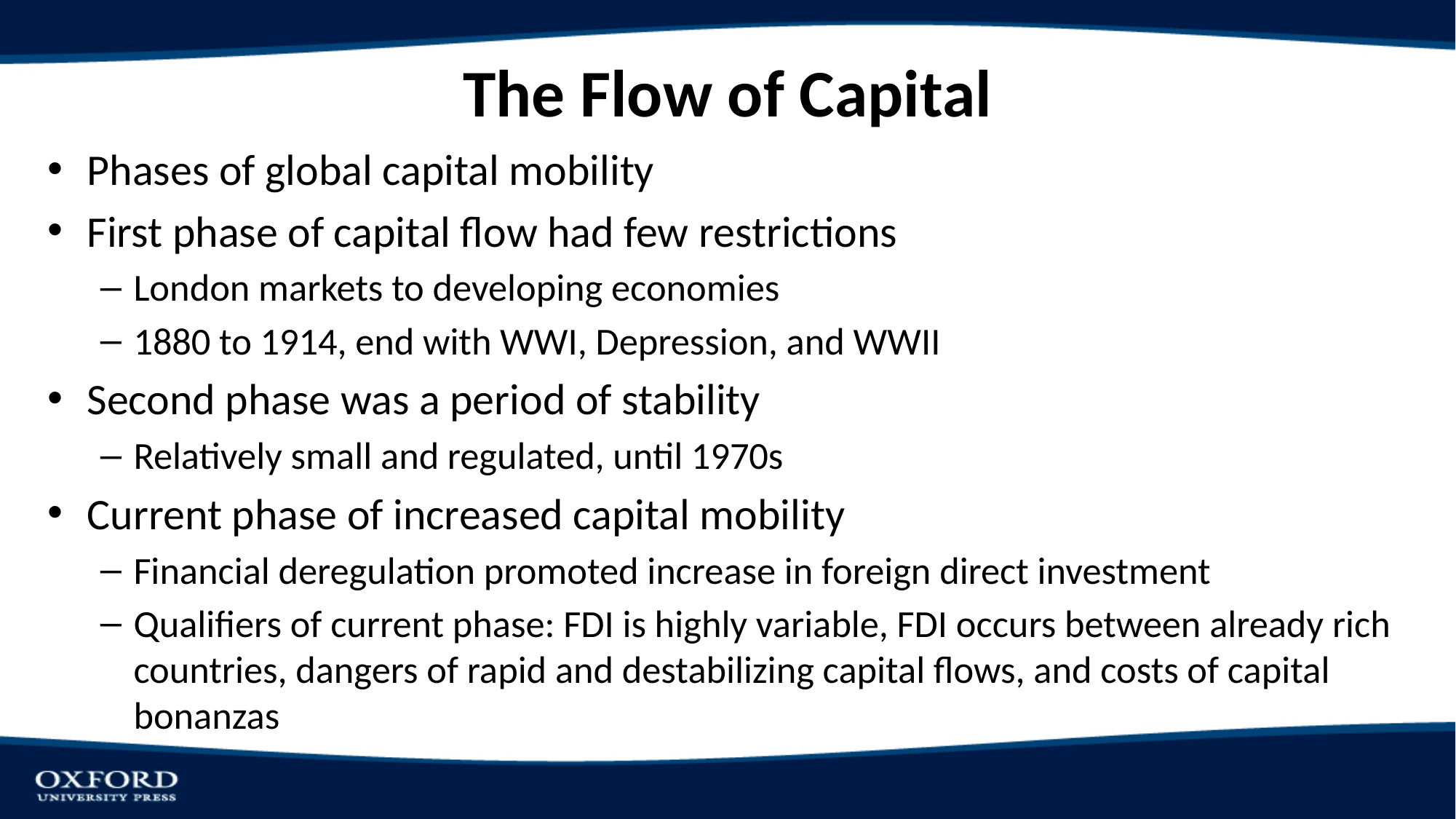

# The Flow of Capital
Phases of global capital mobility
First phase of capital flow had few restrictions
London markets to developing economies
1880 to 1914, end with WWI, Depression, and WWII
Second phase was a period of stability
Relatively small and regulated, until 1970s
Current phase of increased capital mobility
Financial deregulation promoted increase in foreign direct investment
Qualifiers of current phase: FDI is highly variable, FDI occurs between already rich countries, dangers of rapid and destabilizing capital flows, and costs of capital bonanzas